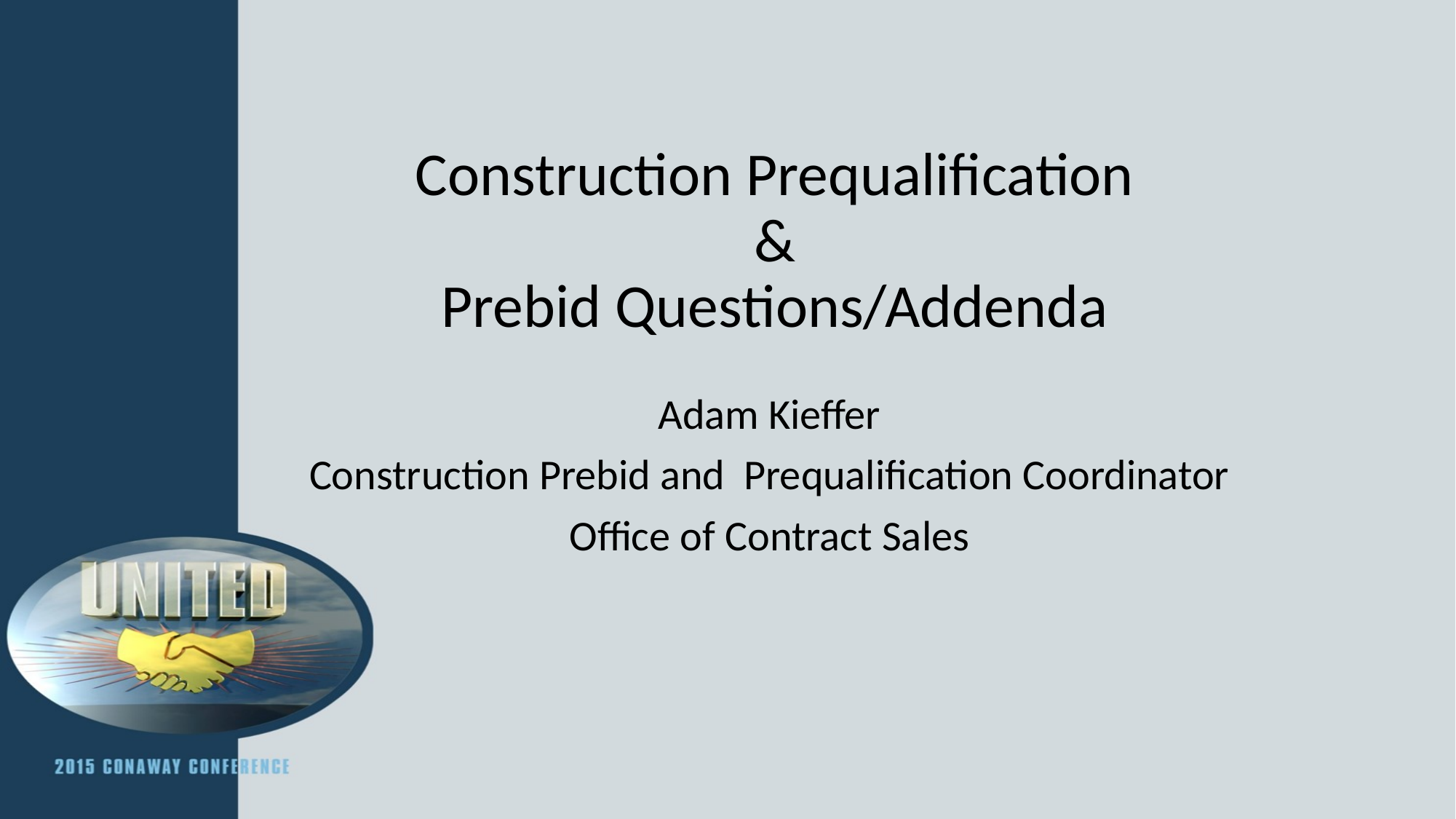

# Construction Prequalification & Prebid Questions/Addenda
Adam Kieffer
Construction Prebid and  Prequalification Coordinator
Office of Contract Sales